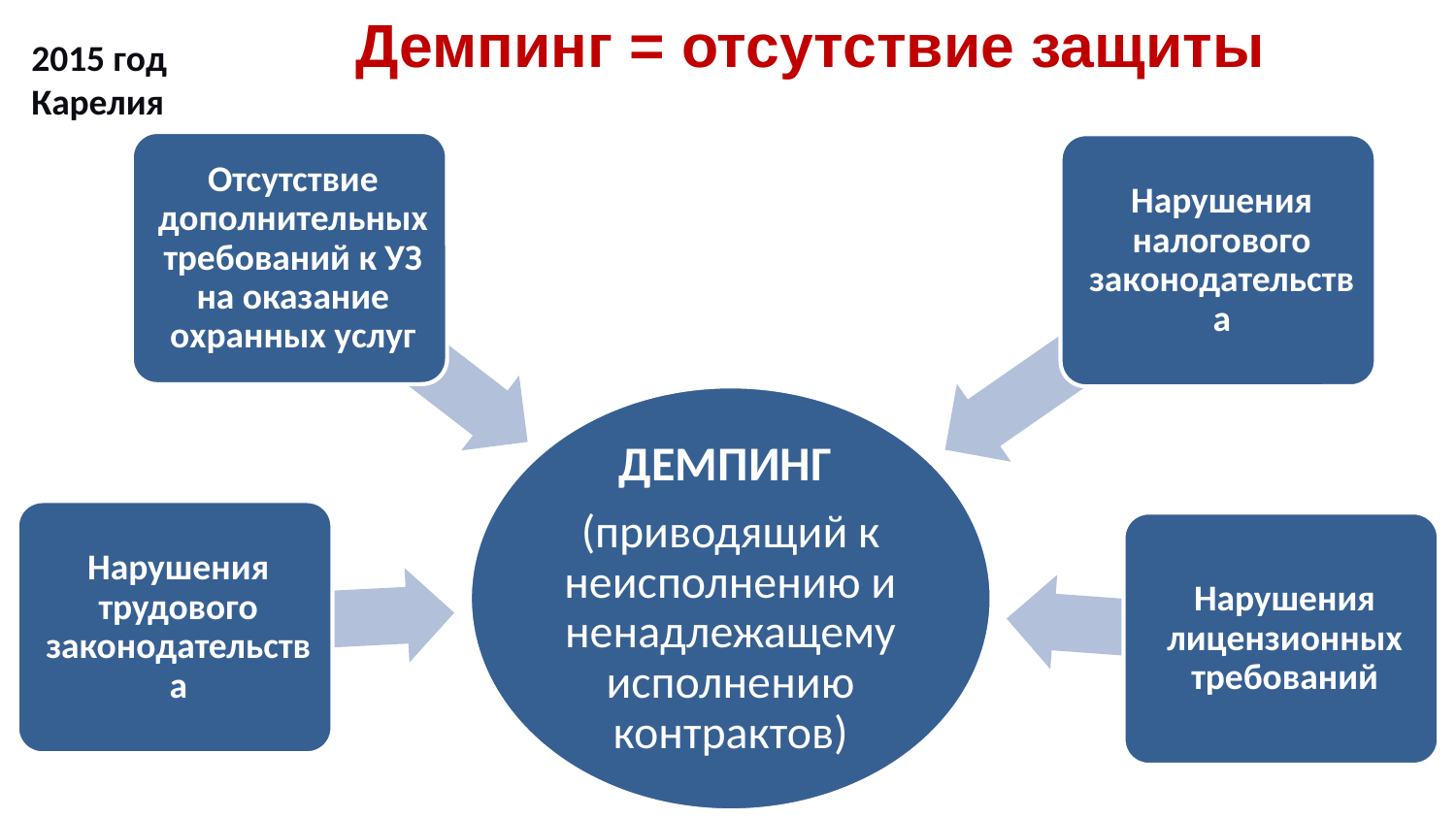

Демпинг = отсутствие защиты
2015 год
Карелия
ДЕМПИНГ
(приводящий к неисполнению и ненадлежащему исполнению контрактов)
Нарушения трудового законодательства
Отсутствие дополнительных требований к УЗ на оказание охранных услуг
Нарушения налогового законодательства
Нарушения лицензионных требований